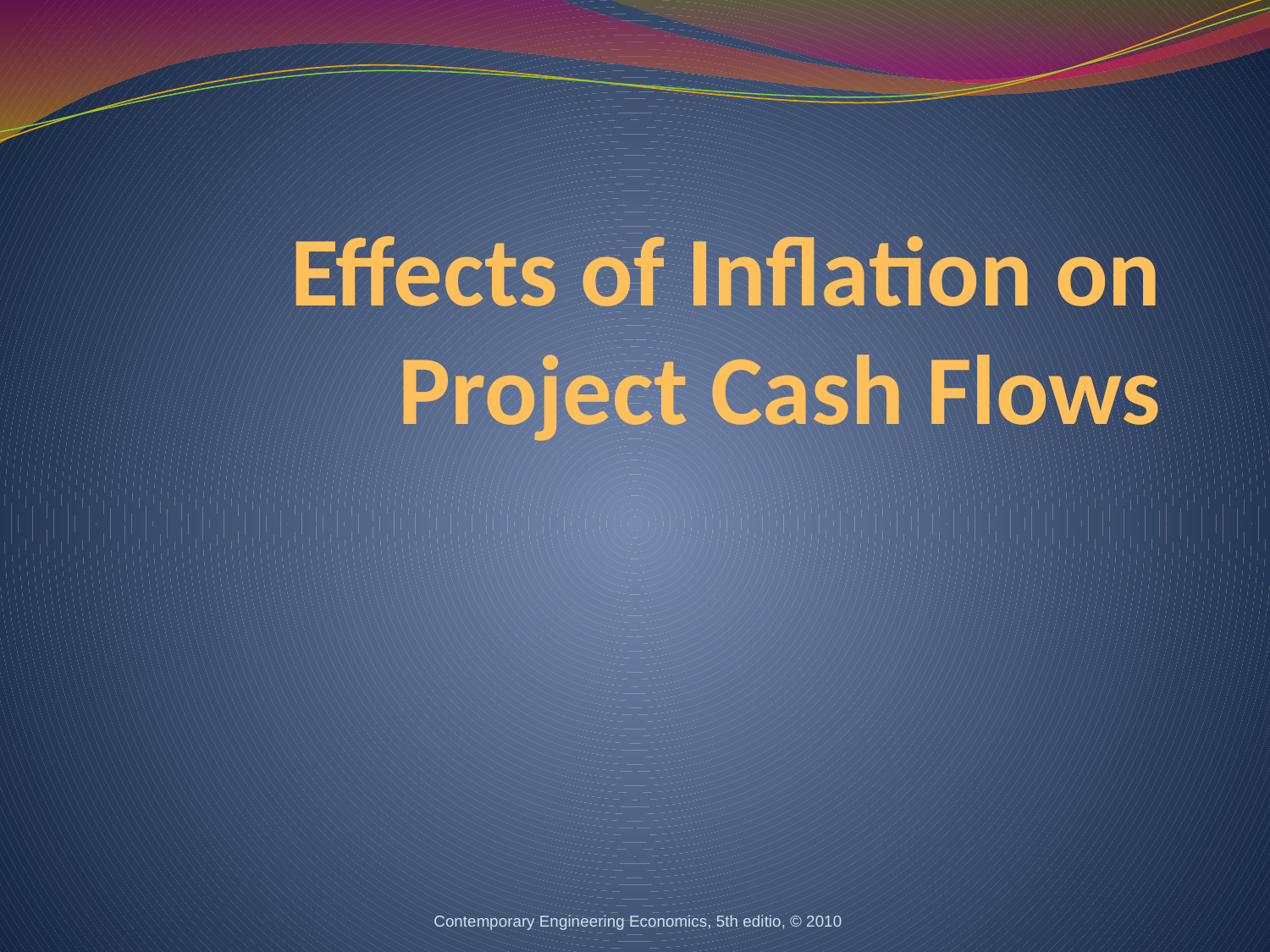

# Effects of Inflation on Project Cash Flows

Contemporary Engineering Economics, 5th editio, © 2010